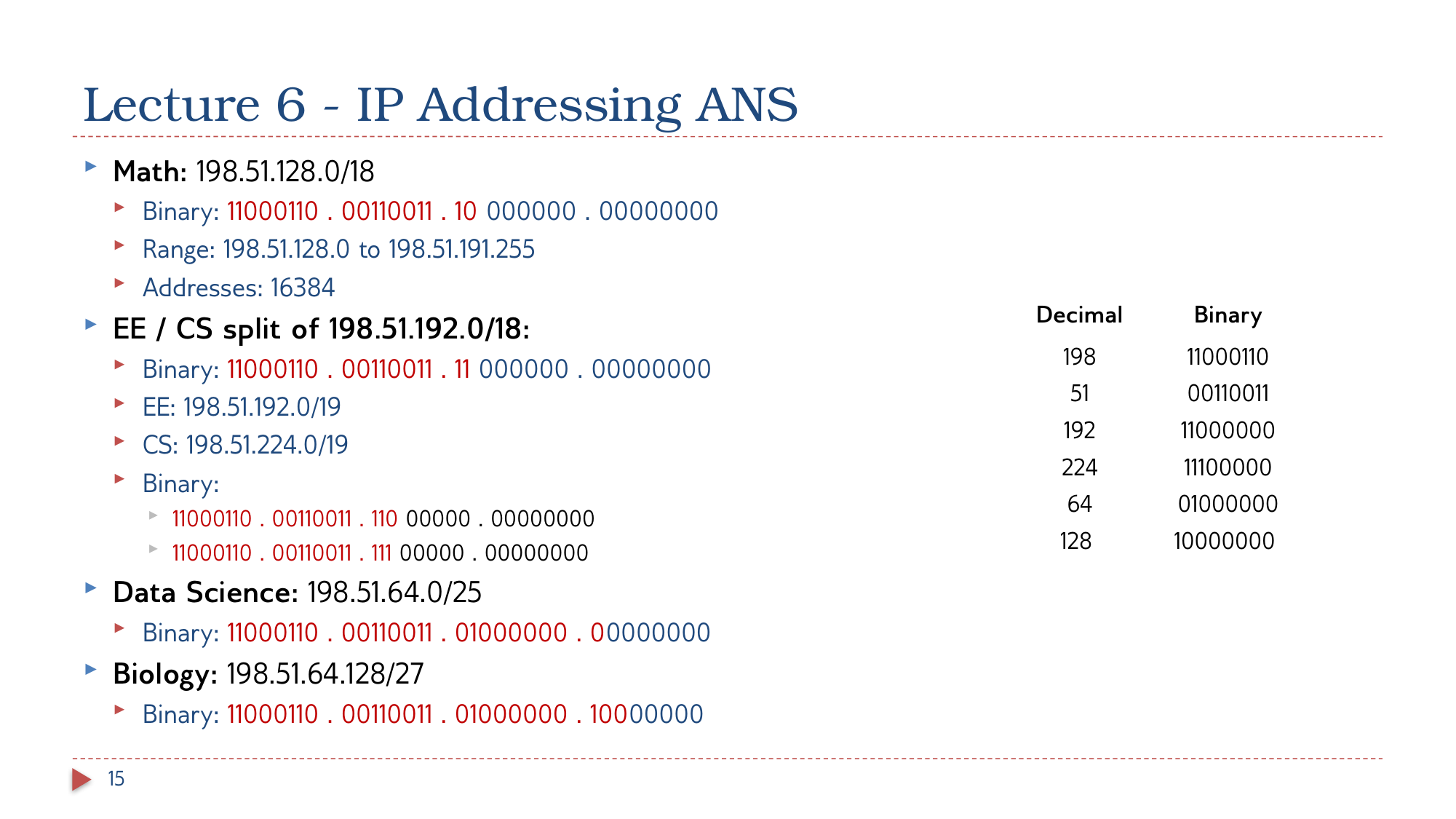

# Lecture 6 - IP Addressing ANS
Math: 198.51.128.0/18
Binary: 11000110 . 00110011 . 10 000000 . 00000000
Range: 198.51.128.0 to 198.51.191.255
Addresses: 16384
EE / CS split of 198.51.192.0/18:
Binary: 11000110 . 00110011 . 11 000000 . 00000000
EE: 198.51.192.0/19
CS: 198.51.224.0/19
Binary:
11000110 . 00110011 . 110 00000 . 00000000
11000110 . 00110011 . 111 00000 . 00000000
Data Science: 198.51.64.0/25
Binary: 11000110 . 00110011 . 01000000 . 00000000
Biology: 198.51.64.128/27
Binary: 11000110 . 00110011 . 01000000 . 10000000

| Decimal | Binary |
| --- | --- |
| 198 | 11000110 |
| 51 | 00110011 |
| 192 | 11000000 |
| 224 | 11100000 |
| 64 | 01000000 |
| 128 | 10000000 |
15